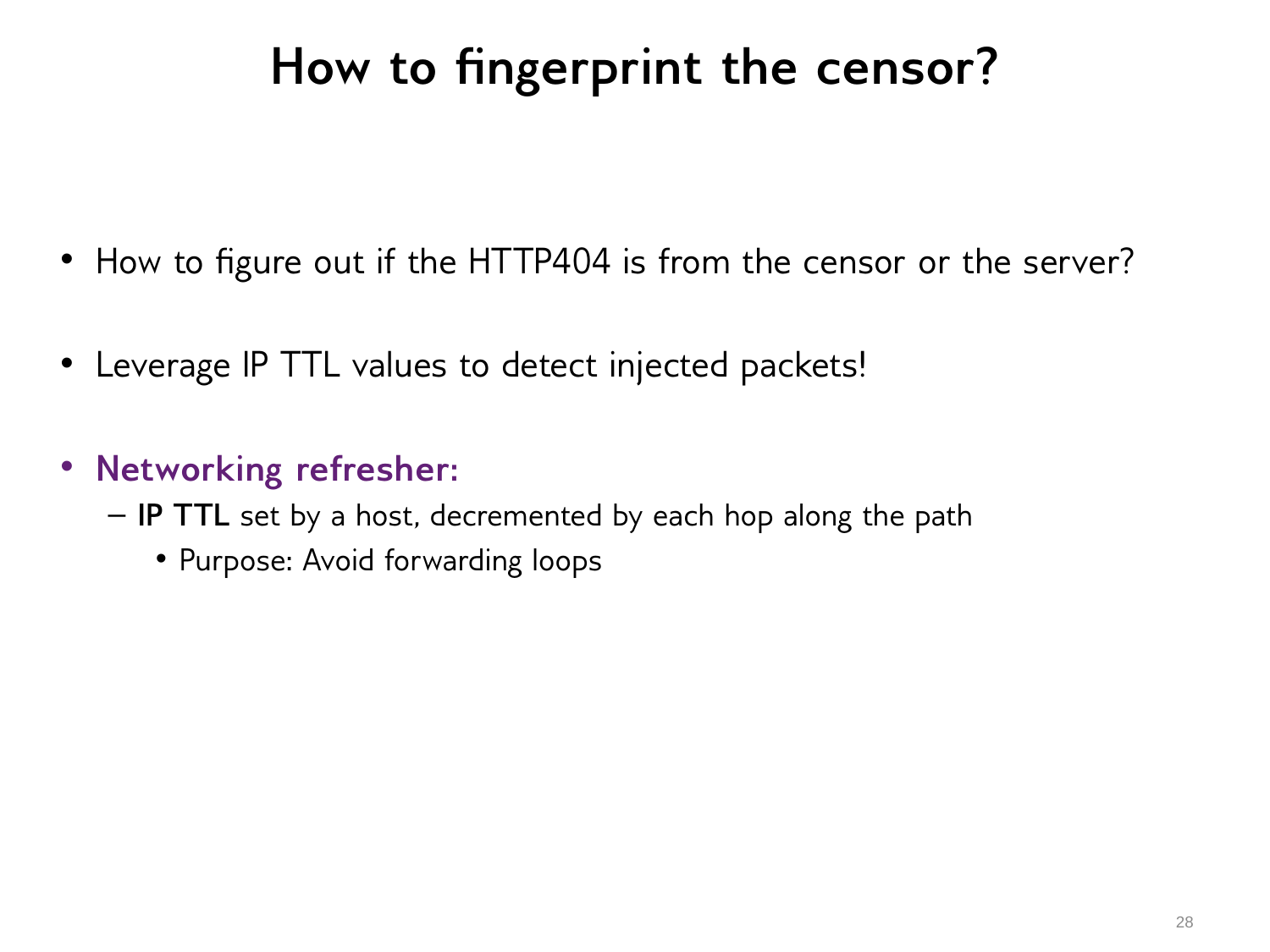

# How to fingerprint the censor?
How to figure out if the HTTP404 is from the censor or the server?

Leverage IP TTL values to detect injected packets!

Networking refresher:
IP TTL set by a host, decremented by each hop along the path
Purpose: Avoid forwarding loops
28